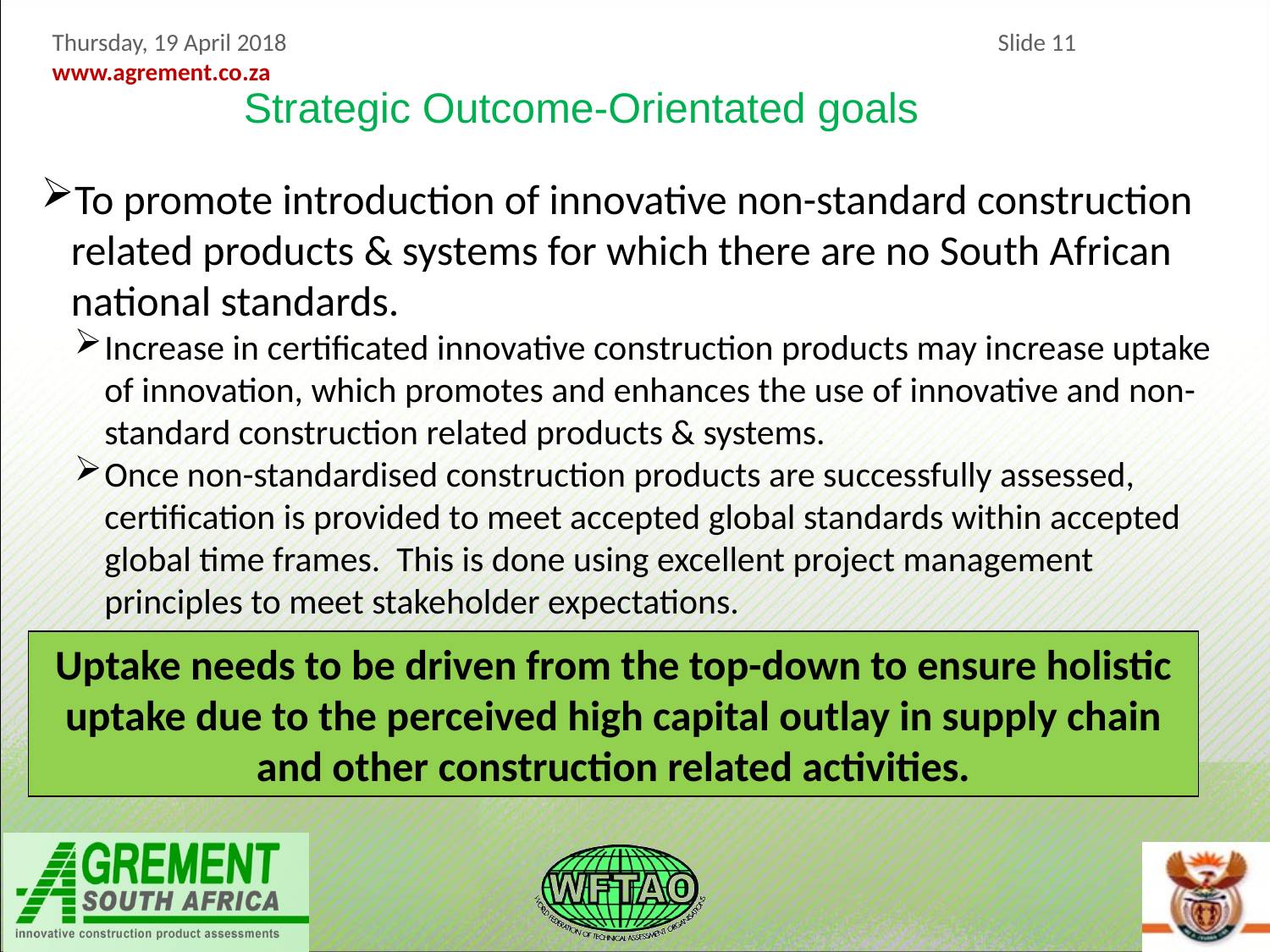

Strategic Outcome-Orientated goals
To promote introduction of innovative non-standard construction related products & systems for which there are no South African national standards.
Increase in certificated innovative construction products may increase uptake of innovation, which promotes and enhances the use of innovative and non-standard construction related products & systems.
Once non-standardised construction products are successfully assessed, certification is provided to meet accepted global standards within accepted global time frames.  This is done using excellent project management principles to meet stakeholder expectations.
Uptake needs to be driven from the top-down to ensure holistic uptake due to the perceived high capital outlay in supply chain and other construction related activities.